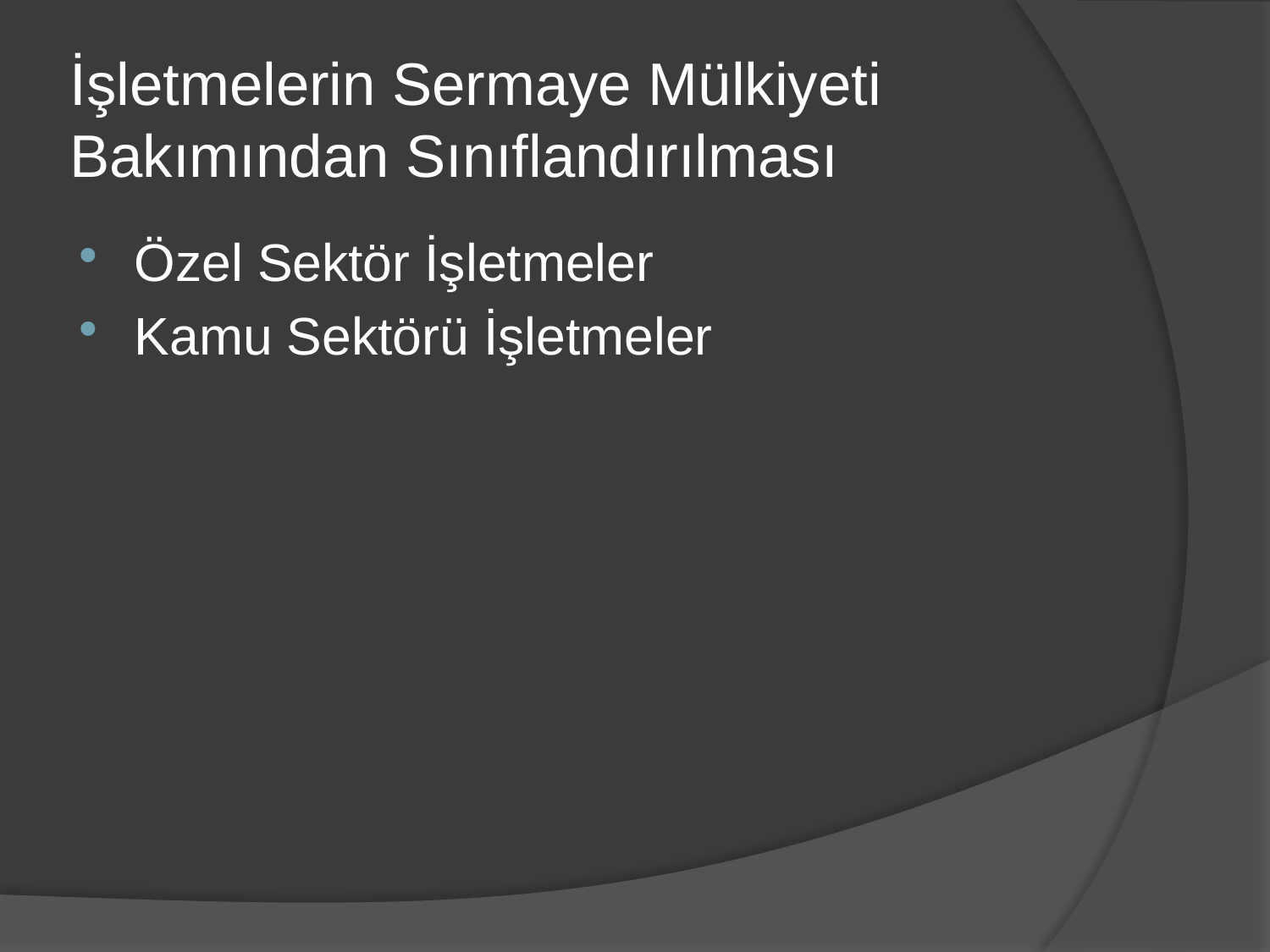

# İşletmelerin Sermaye Mülkiyeti Bakımından Sınıflandırılması
Özel Sektör İşletmeler
Kamu Sektörü İşletmeler